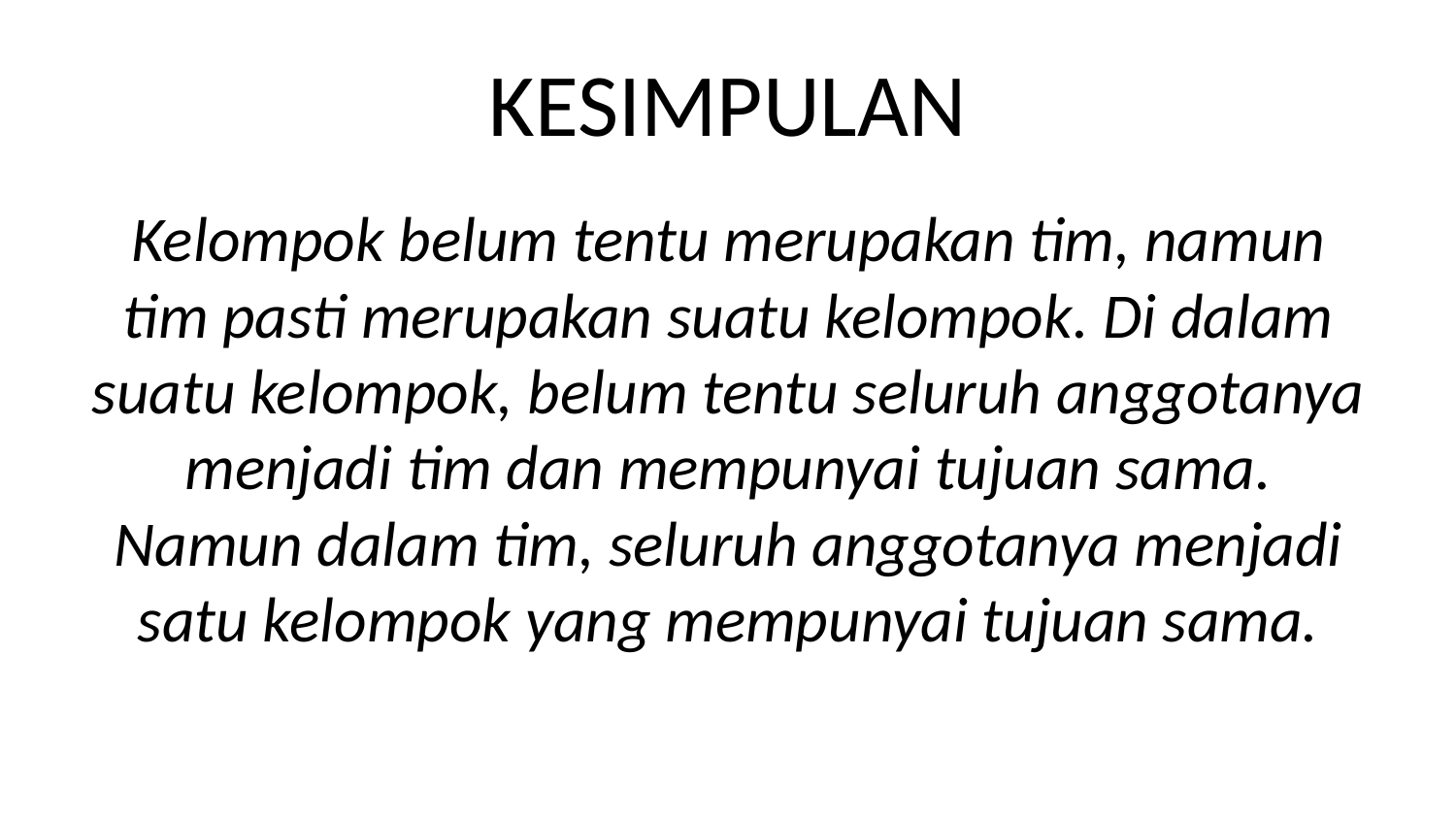

# KESIMPULAN
Kelompok belum tentu merupakan tim, namun tim pasti merupakan suatu kelompok. Di dalam suatu kelompok, belum tentu seluruh anggotanya menjadi tim dan mempunyai tujuan sama. Namun dalam tim, seluruh anggotanya menjadi satu kelompok yang mempunyai tujuan sama.